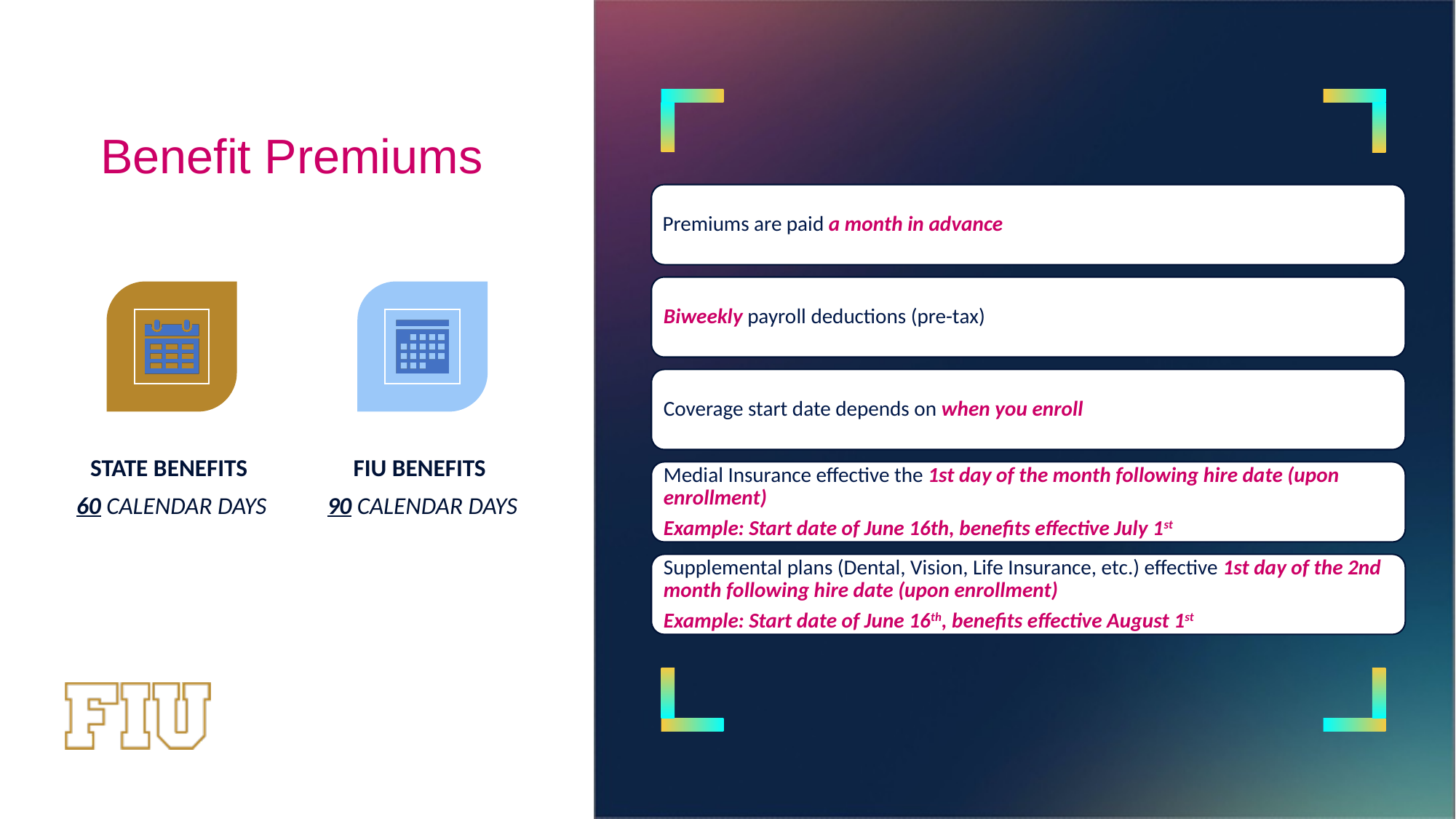

# Benefit Premiums
Premiums are paid a month in advance
Biweekly payroll deductions (pre-tax)
Coverage start date depends on when you enroll
Medial Insurance effective the 1st day of the month following hire date (upon enrollment)
Example: Start date of June 16th, benefits effective July 1st
Supplemental plans (Dental, Vision, Life Insurance, etc.) effective 1st day of the 2nd month following hire date (upon enrollment)
Example: Start date of June 16th, benefits effective August 1st
State Benefits
60 Calendar Days
FIU Benefits
90 Calendar Days